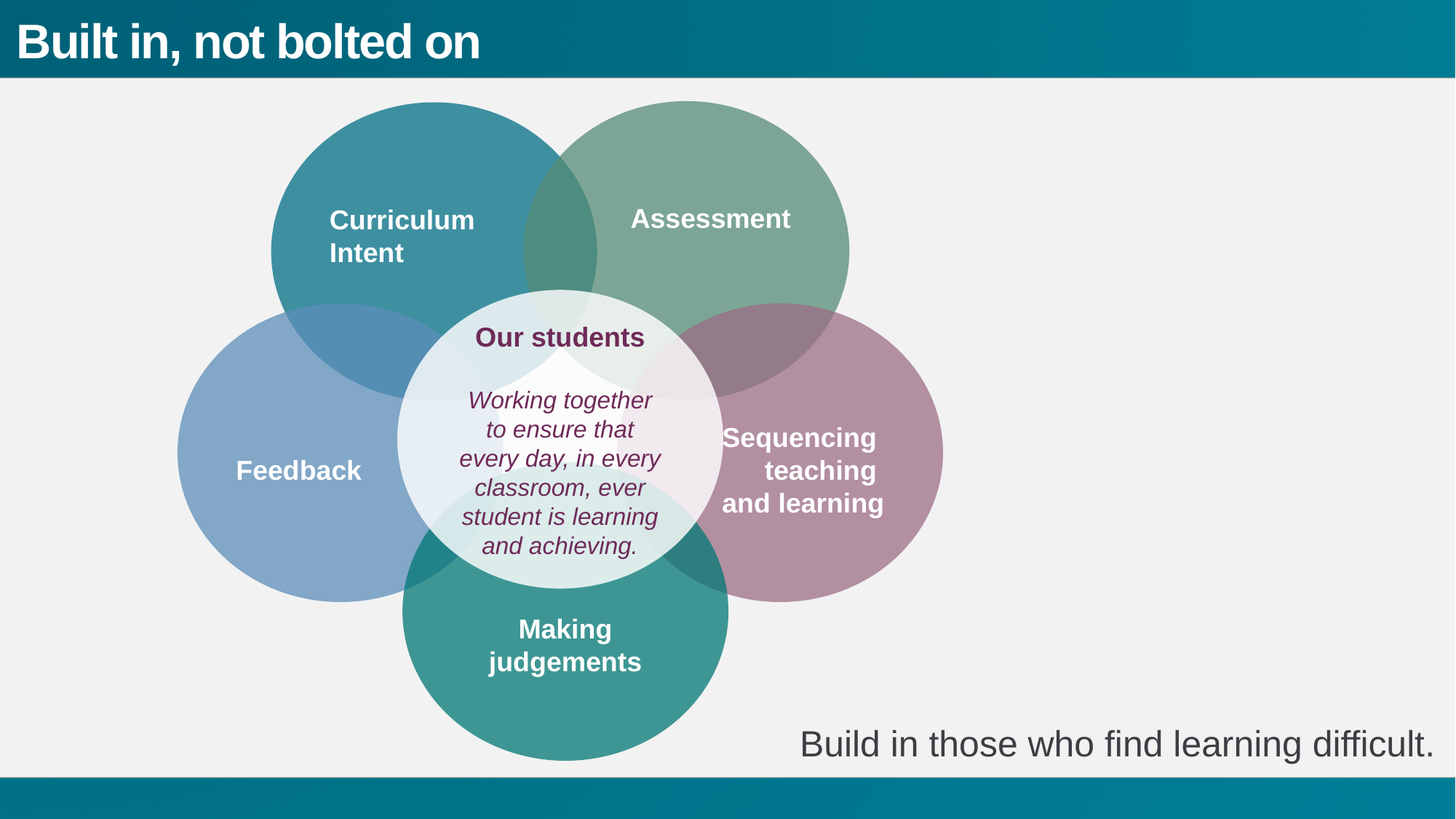

# Built in, not bolted on
Assessment

Curriculum
Intent

Our students

Working together to ensure that every day, in every classroom, ever student is learning and achieving.

Feedback

Sequencing  teaching
and learning

Making judgements
Build in those who find learning difficult.